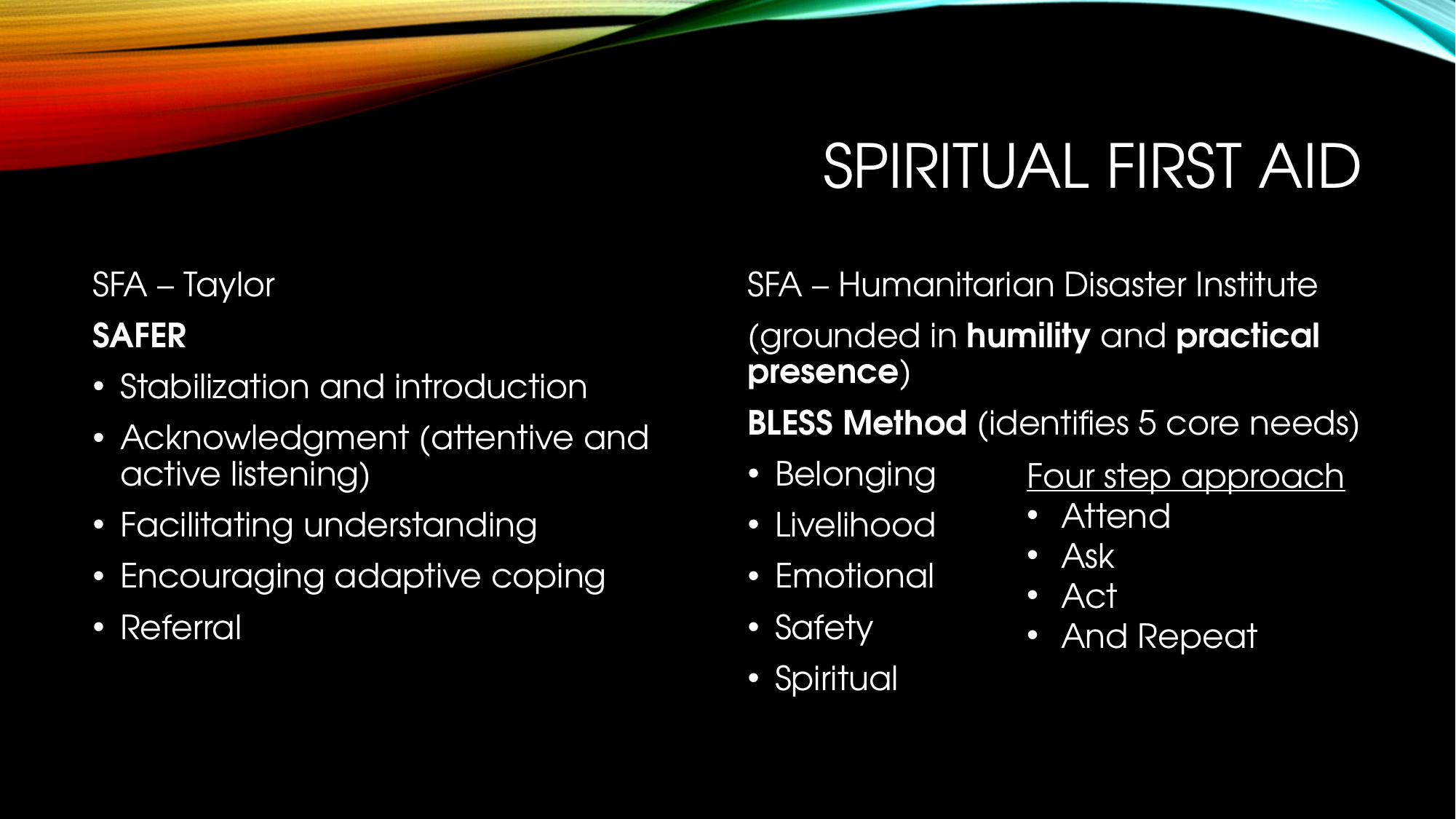

# SPIRITUAL FIRST AID
SFA – Taylor
SAFER
Stabilization and introduction
Acknowledgment (attentive and active listening)
Facilitating understanding
Encouraging adaptive coping
Referral
SFA – Humanitarian Disaster Institute
(grounded in humility and practical presence)
BLESS Method (identifies 5 core needs)
Belonging
Livelihood
Emotional
Safety
Spiritual

Four step approach
Attend
Ask
Act
And Repeat